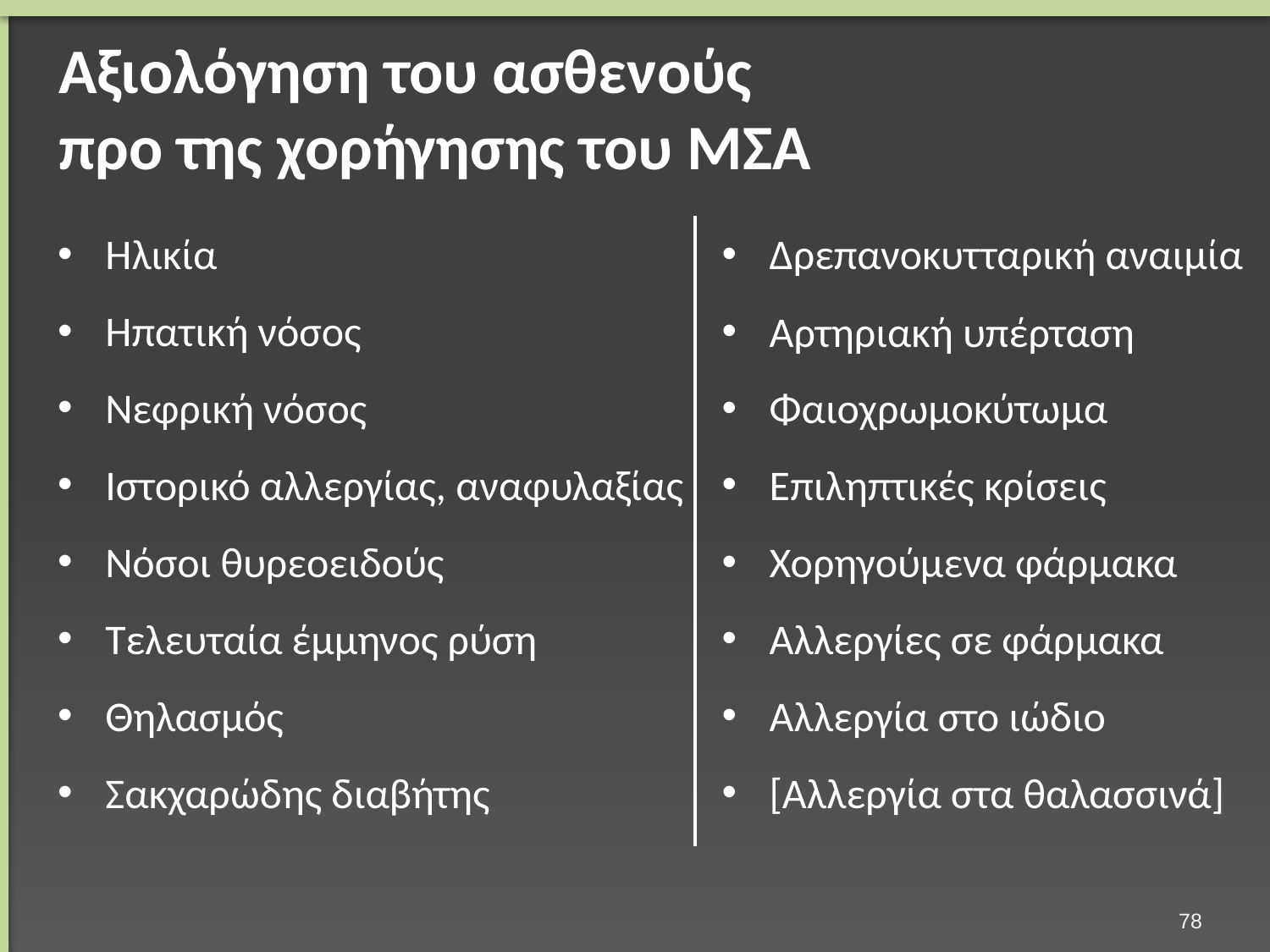

# Αξιολόγηση του ασθενούς προ της χορήγησης του ΜΣΑ
Ηλικία
Ηπατική νόσος
Νεφρική νόσος
Ιστορικό αλλεργίας, αναφυλαξίας
Νόσοι θυρεοειδούς
Τελευταία έμμηνος ρύση
Θηλασμός
Σακχαρώδης διαβήτης
Δρεπανοκυτταρική αναιμία
Αρτηριακή υπέρταση
Φαιοχρωμοκύτωμα
Επιληπτικές κρίσεις
Χορηγούμενα φάρμακα
Αλλεργίες σε φάρμακα
Αλλεργία στο ιώδιο
[Αλλεργία στα θαλασσινά]
78